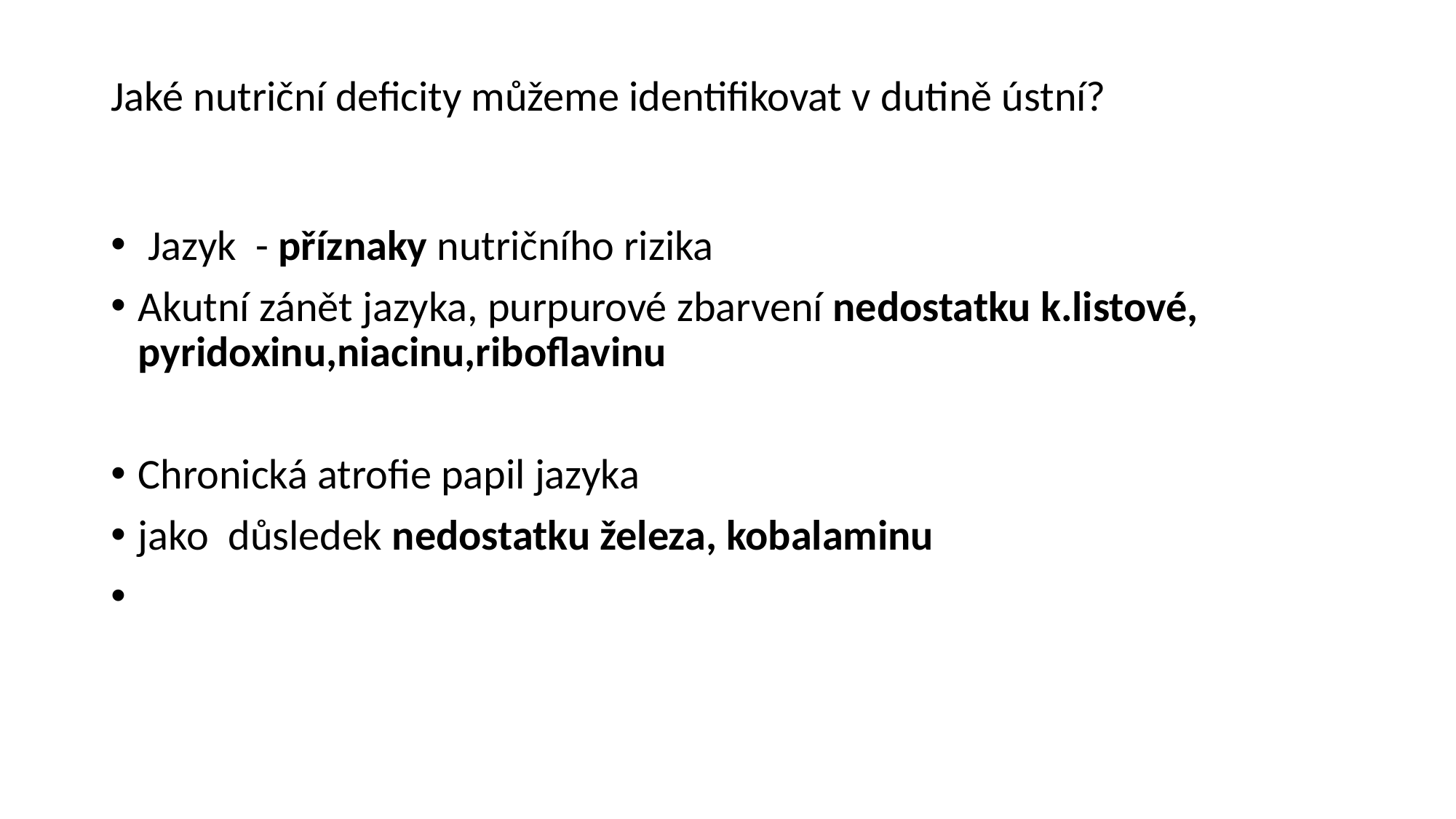

# Jaké nutriční deficity můžeme identifikovat v dutině ústní?
 Jazyk  - příznaky nutričního rizika
Akutní zánět jazyka, purpurové zbarvení nedostatku k.listové, pyridoxinu,niacinu,riboflavinu

Chronická atrofie papil jazyka
jako  důsledek nedostatku železa, kobalaminu